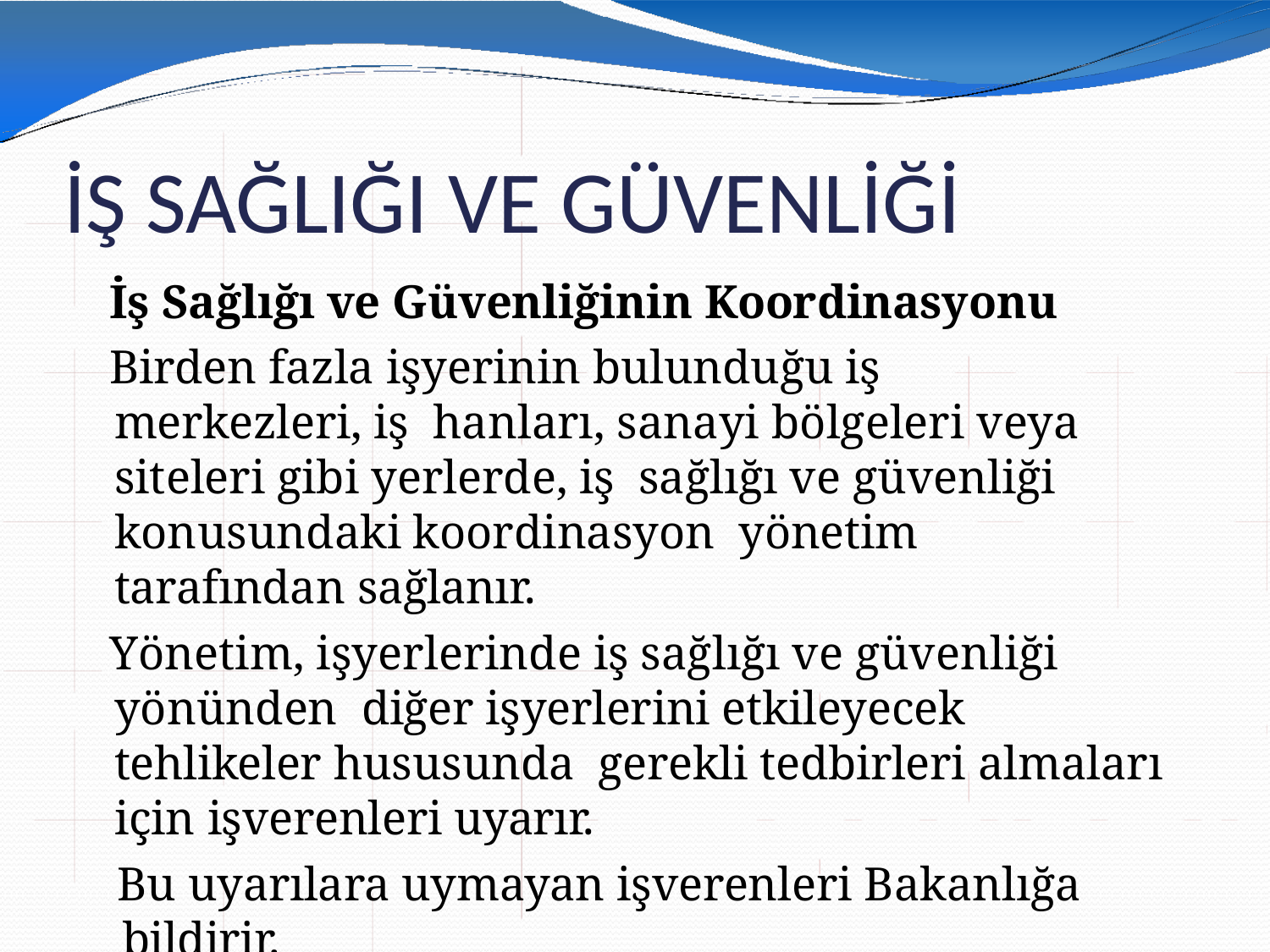

# İŞ SAĞLIĞI VE GÜVENLİĞİ
İş Sağlığı ve Güvenliğinin Koordinasyonu
Birden fazla işyerinin bulunduğu iş merkezleri, iş  hanları, sanayi bölgeleri veya siteleri gibi yerlerde, iş  sağlığı ve güvenliği konusundaki koordinasyon  yönetim tarafından sağlanır.
Yönetim, işyerlerinde iş sağlığı ve güvenliği yönünden  diğer işyerlerini etkileyecek tehlikeler hususunda  gerekli tedbirleri almaları için işverenleri uyarır.
Bu uyarılara uymayan işverenleri Bakanlığa bildirir.